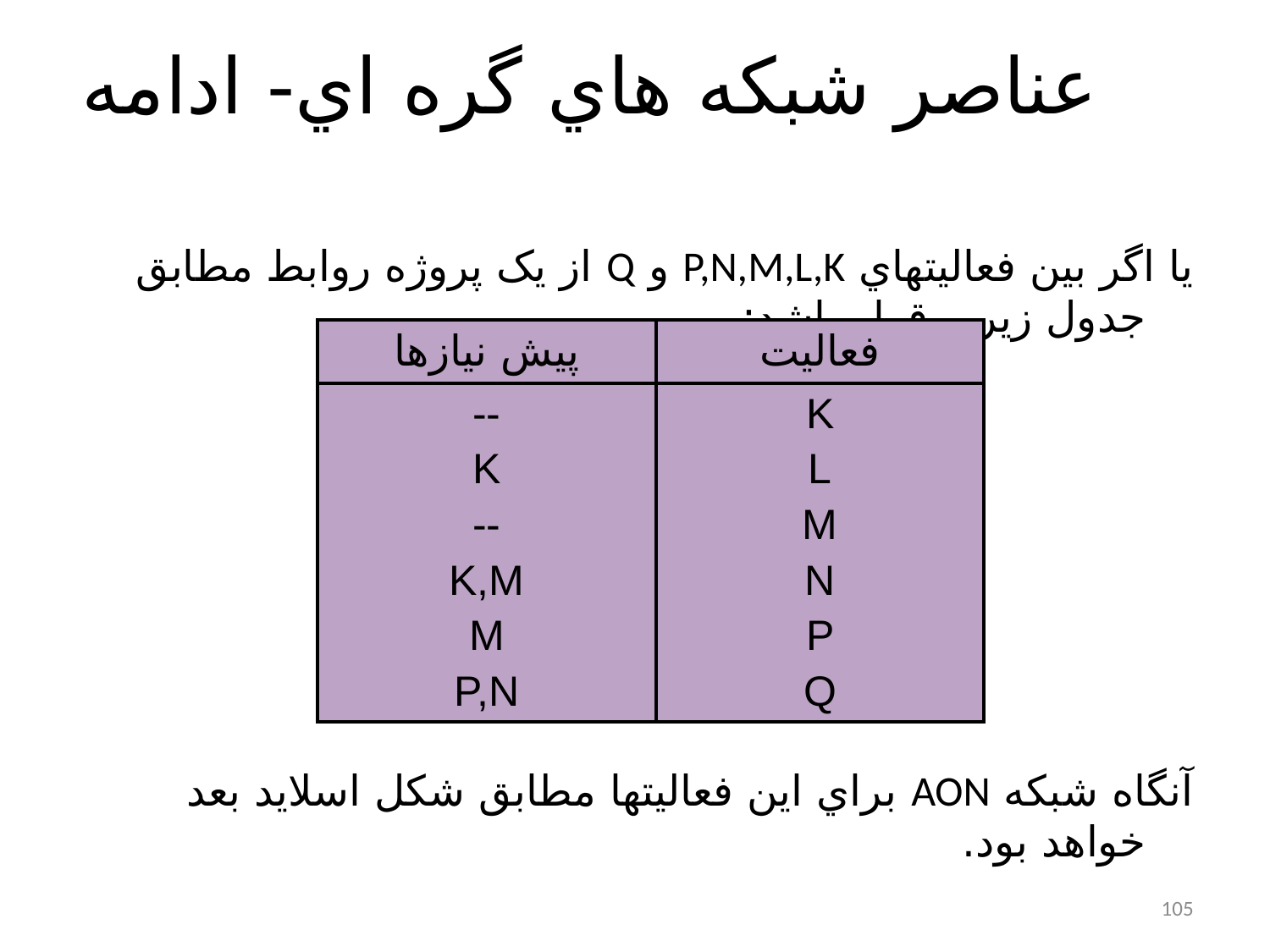

# عناصر شبکه هاي گره اي- ادامه
يا اگر بين فعاليتهاي P,N,M,L,K و Q از يک پروژه روابط مطابق جدول زير برقرار باشد:

آنگاه شبکه AON براي اين فعاليتها مطابق شکل اسلايد بعد خواهد بود.

| پيش نيازها | فعاليت |
| --- | --- |
| -- K -- K,M M P,N | K L M N P Q |
105